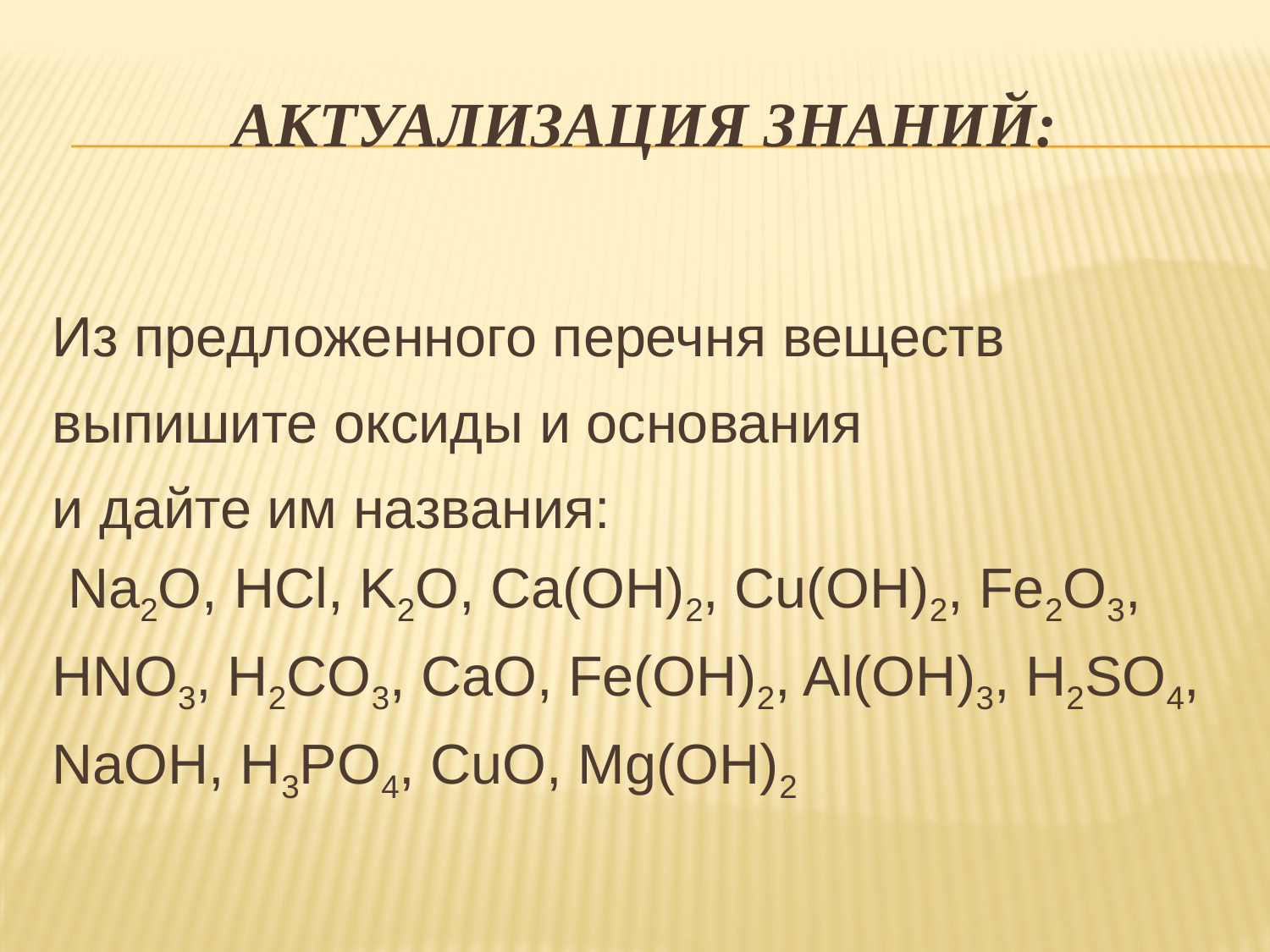

# Актуализация знаний:
Из предложенного перечня веществ
выпишите оксиды и основания
и дайте им названия:
 Na2O, HCl, K2O, Ca(OH)2, Cu(OH)2, Fe2O3,
HNO3, H2CO3, CaO, Fe(OH)2, Al(OH)3, H2SO4,
NaOH, H3PO4, CuO, Mg(OH)2